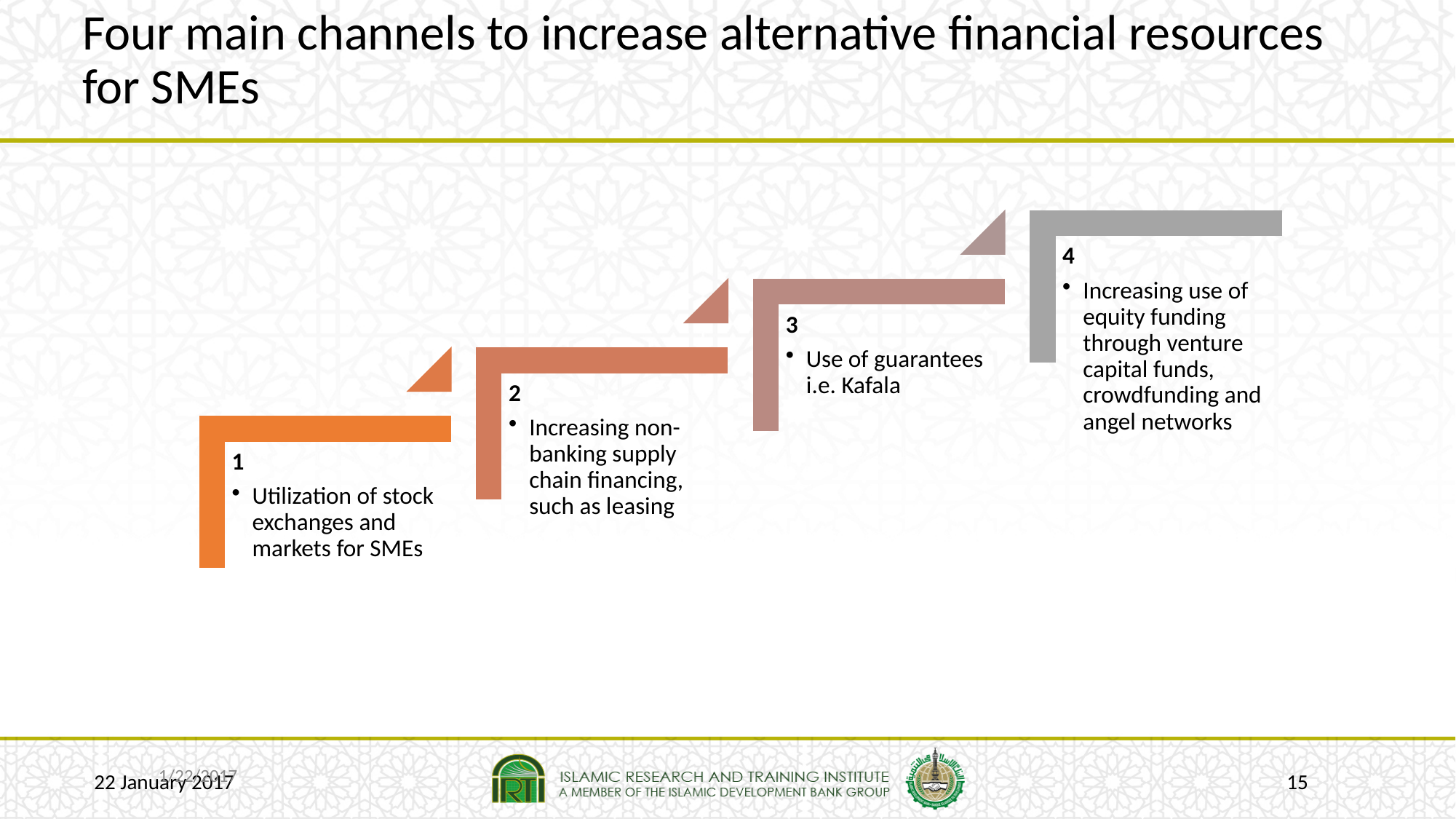

# Four main channels to increase alternative financial resources for SMEs
1
Utilization of stock exchanges and markets for SMEs

2
Increasing non-banking supply chain financing, such as leasing

3
Use of guarantees i.e. Kafala

4
Increasing use of equity funding through venture capital funds, crowdfunding and angel networks

1/22/2017
22 January 2017
15